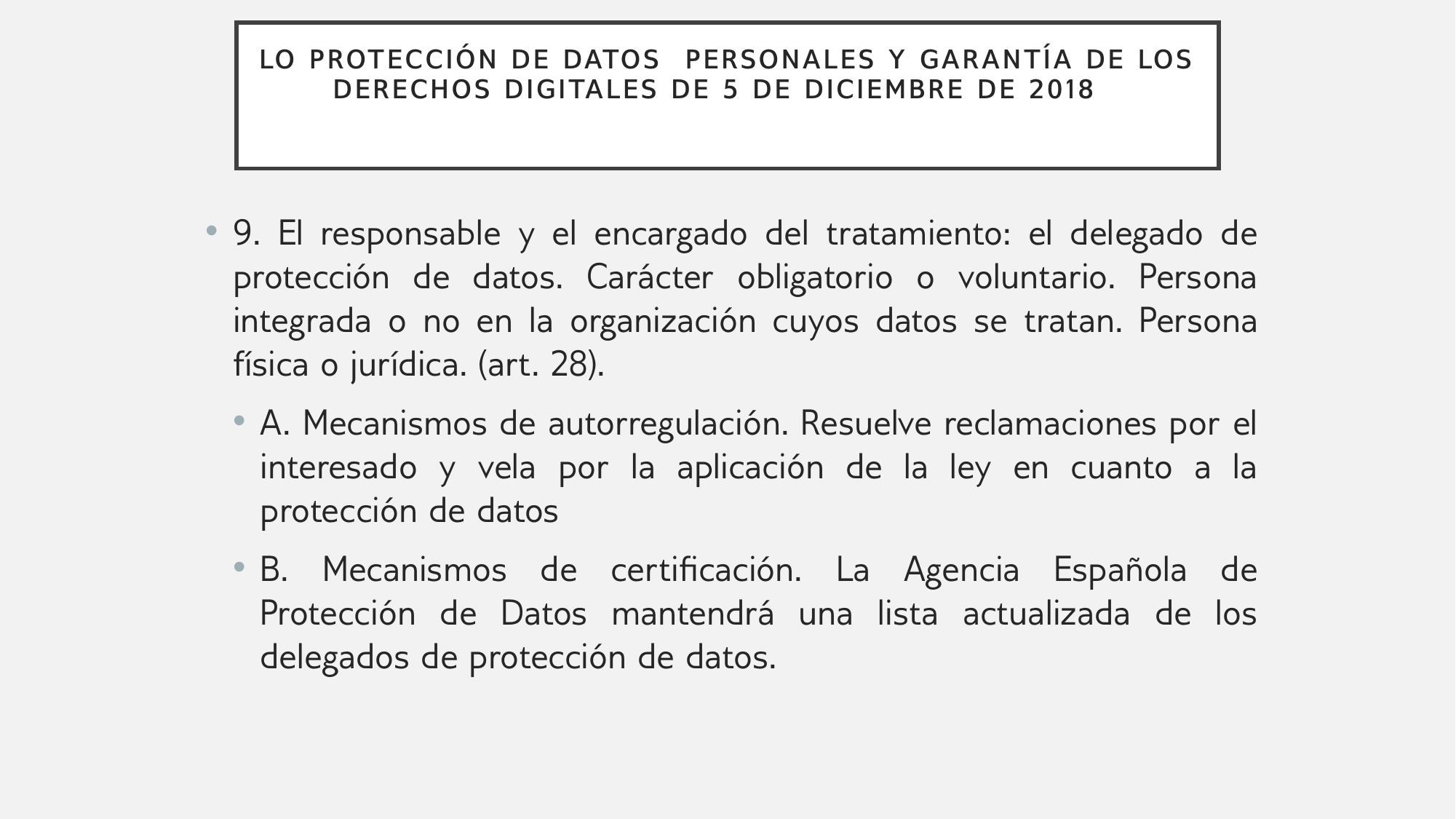

# LO Protección de datos  PERSONALES Y GARANTÍA DE LOS DERECHOS DIGITALES DE 5 DE DICIEMBRE DE 2018
9. El responsable y el encargado del tratamiento: el delegado de protección de datos. Carácter obligatorio o voluntario. Persona integrada o no en la organización cuyos datos se tratan. Persona física o jurídica. (art. 28).
A. Mecanismos de autorregulación. Resuelve reclamaciones por el interesado y vela por la aplicación de la ley en cuanto a la protección de datos
B. Mecanismos de certificación. La Agencia Española de Protección de Datos mantendrá una lista actualizada de los delegados de protección de datos.